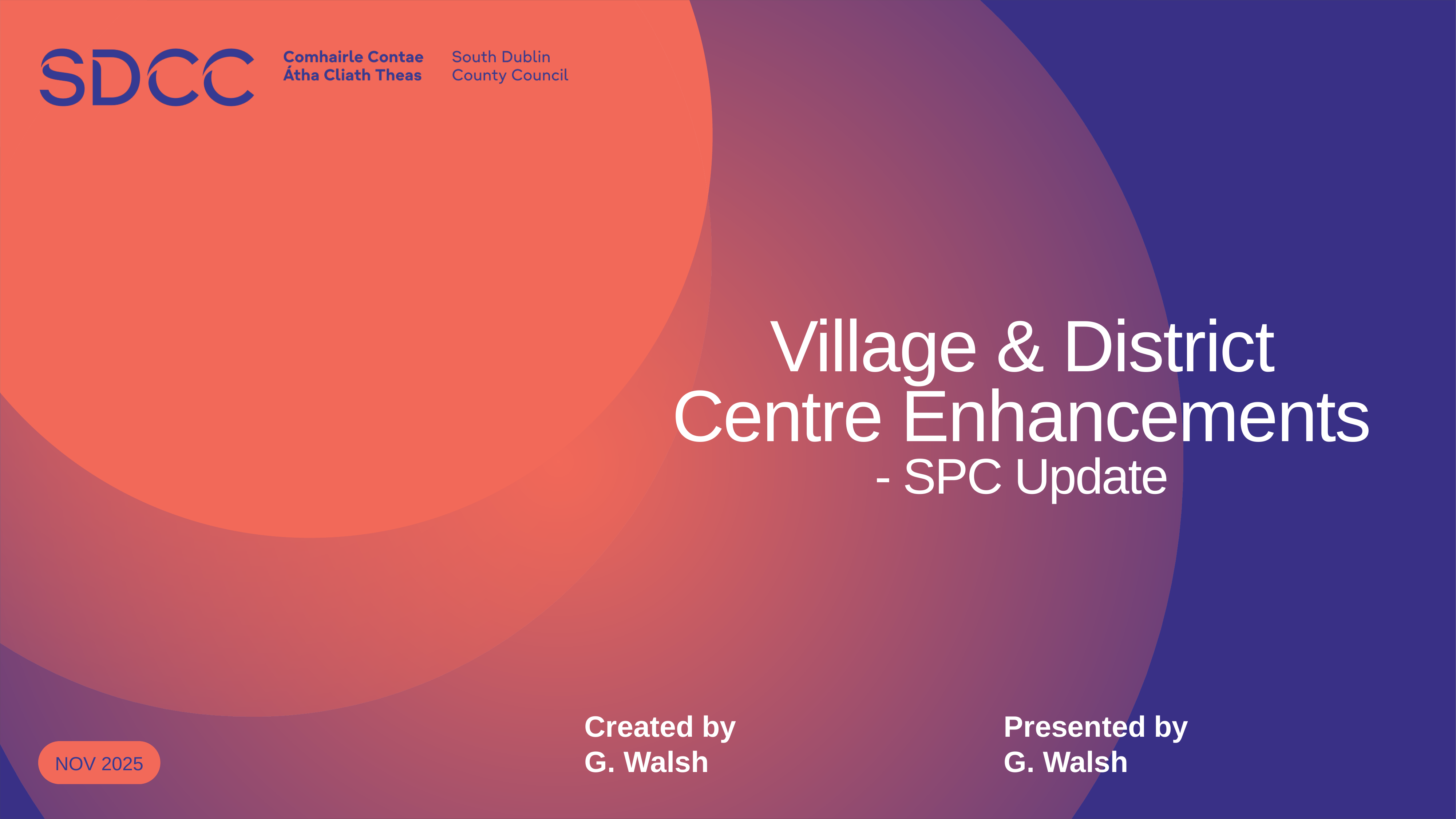

# Village & District Centre Enhancements - SPC Update
Created by
G. Walsh
Presented by
G. Walsh
Nov 2025